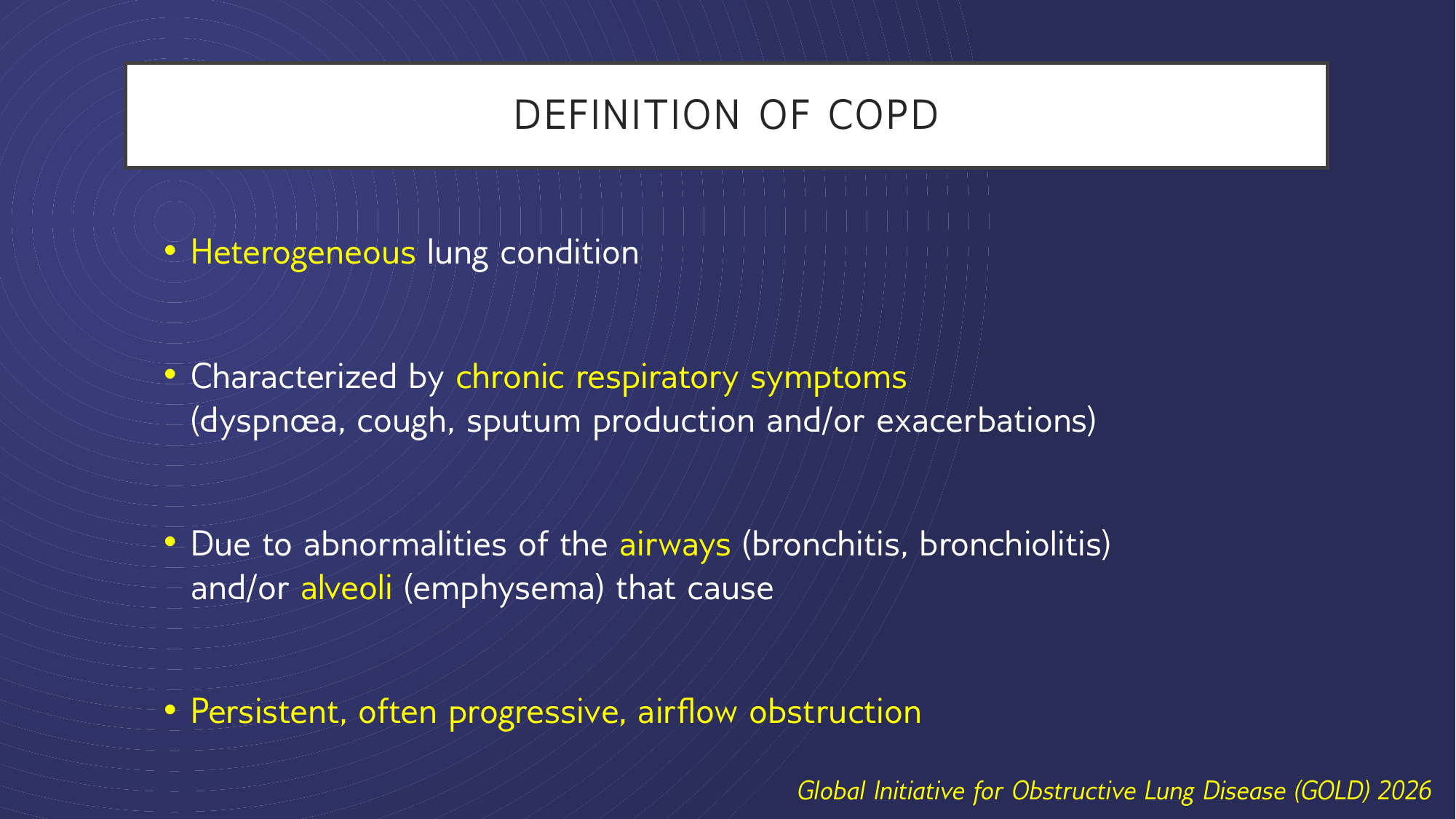

# DEFINITION OF COPD
Heterogeneous lung condition

Characterized by chronic respiratory symptoms
(dyspnoea, cough, sputum production and/or exacerbations)

Due to abnormalities of the airways (bronchitis, bronchiolitis)
and/or alveoli (emphysema) that cause

Persistent, often progressive, airflow obstruction

Global Initiative for Obstructive Lung Disease (GOLD) 2026